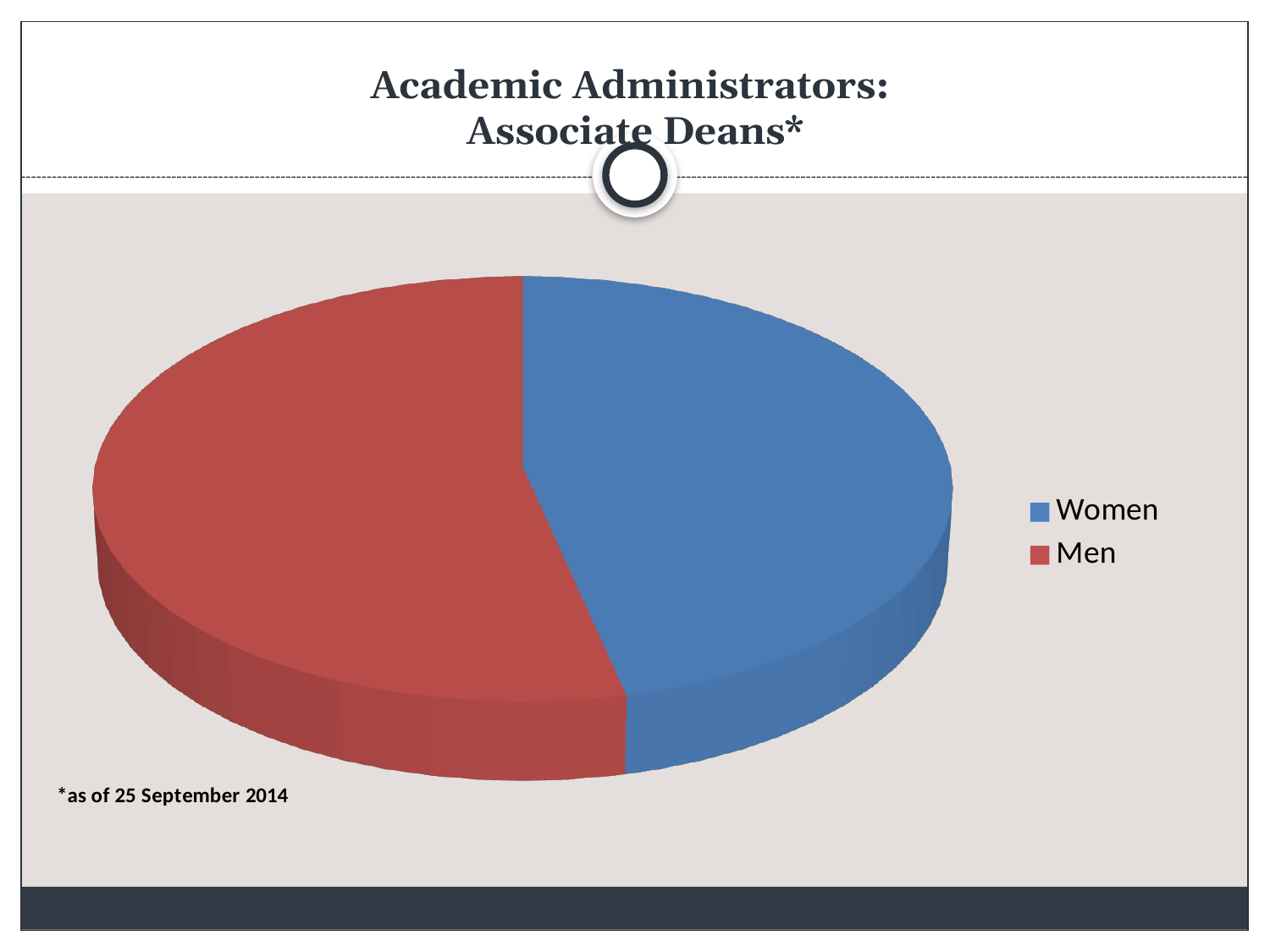

# Academic Administrators: Associate Deans*

[unsupported chart]